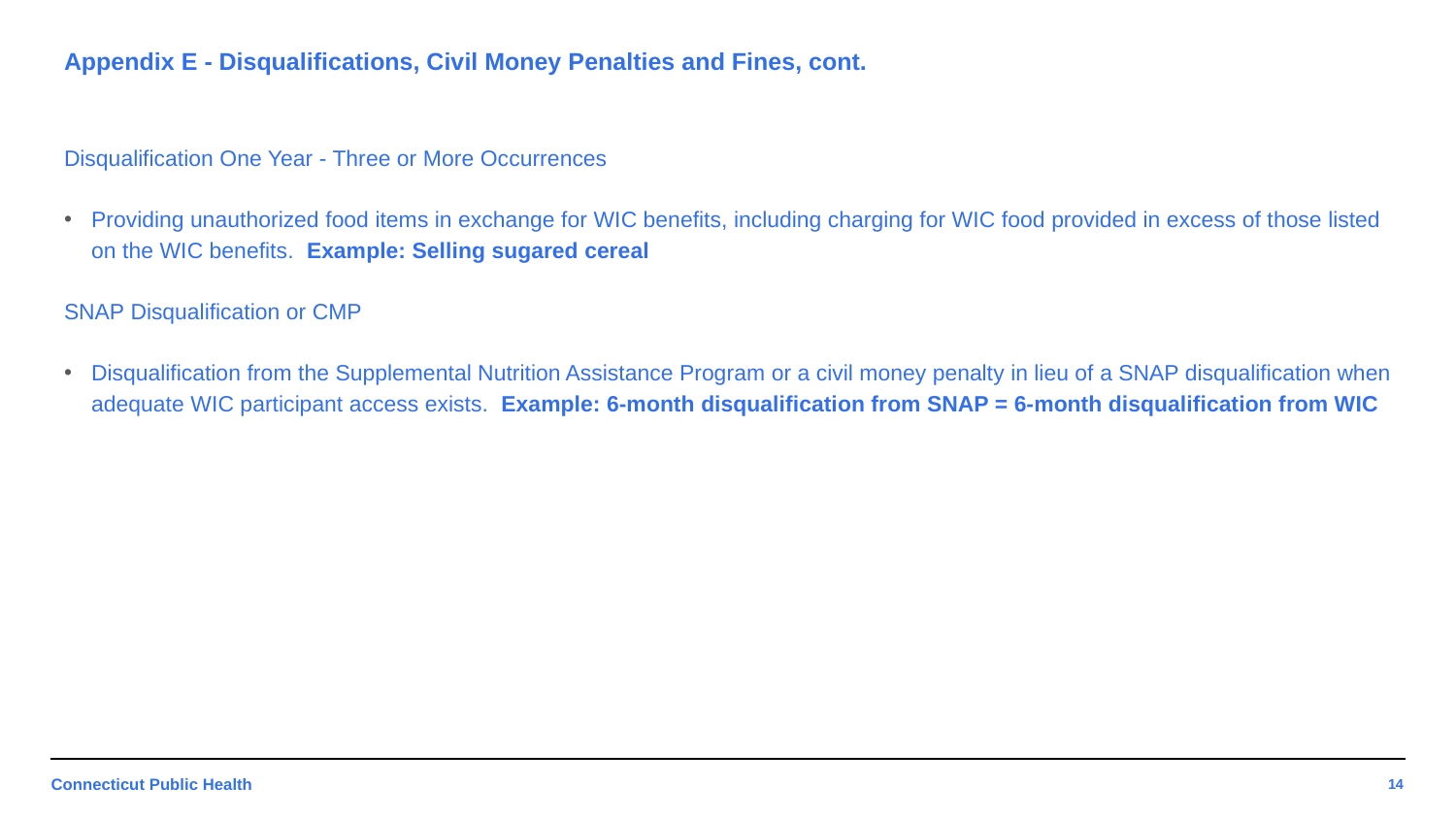

# Appendix E - Disqualifications, Civil Money Penalties and Fines, cont.
Disqualification One Year - Three or More Occurrences

Providing unauthorized food items in exchange for WIC benefits, including charging for WIC food provided in excess of those listed on the WIC benefits.  Example: Selling sugared cereal

SNAP Disqualification or CMP

Disqualification from the Supplemental Nutrition Assistance Program or a civil money penalty in lieu of a SNAP disqualification when adequate WIC participant access exists.  Example: 6-month disqualification from SNAP = 6-month disqualification from WIC